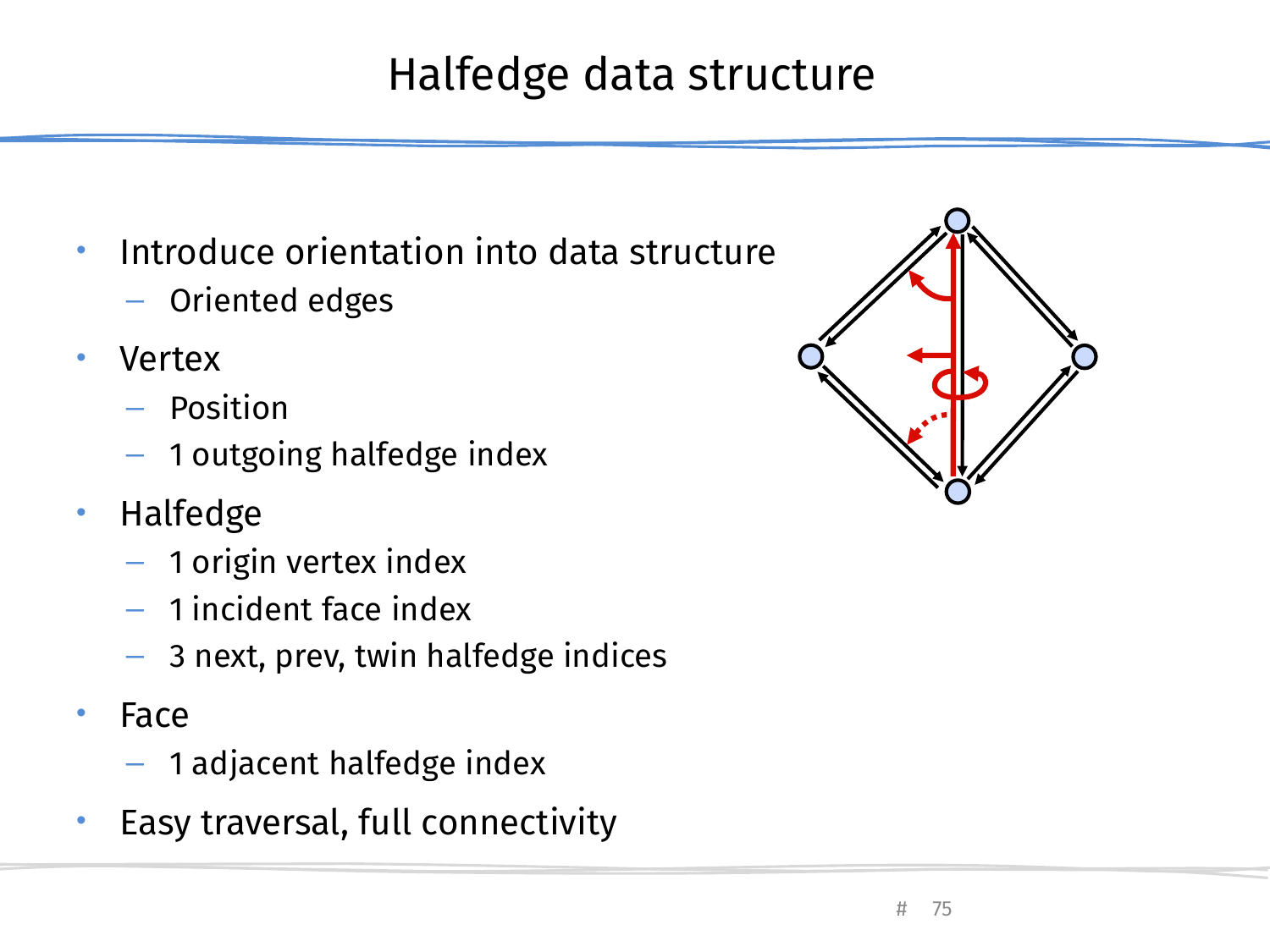

# Halfedge data structure
Introduce orientation into data structure
Oriented edges
Vertex
Position
1 outgoing halfedge index
Halfedge
1 origin vertex index
1 incident face index
3 next, prev, twin halfedge indices
Face
1 adjacent halfedge index
Easy traversal, full connectivity

February 27, 2013
Olga Sorkine-Hornung
75